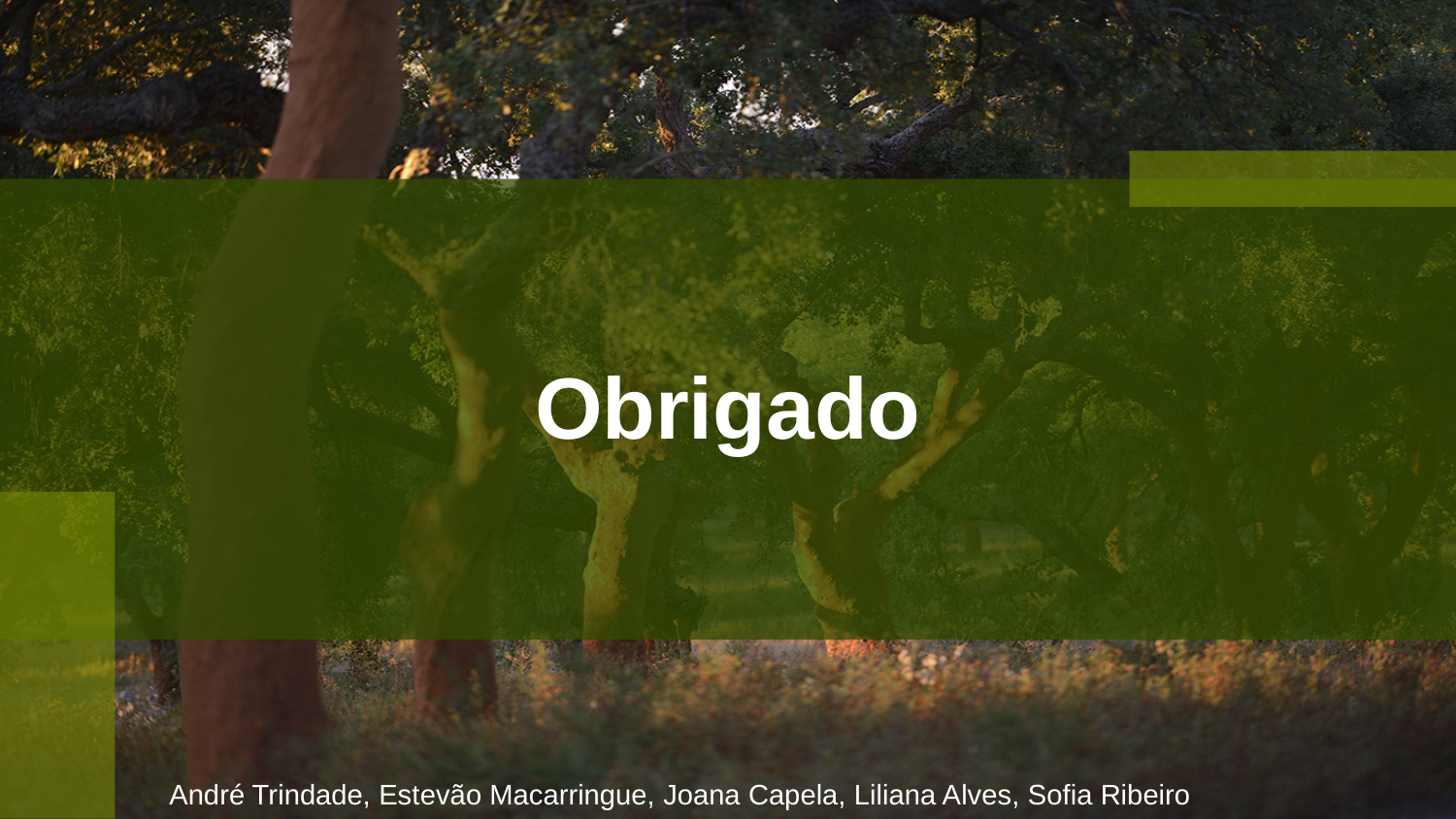

# Obrigado
André Trindade, Estevão Macarringue, Joana Capela, Liliana Alves, Sofia Ribeiro